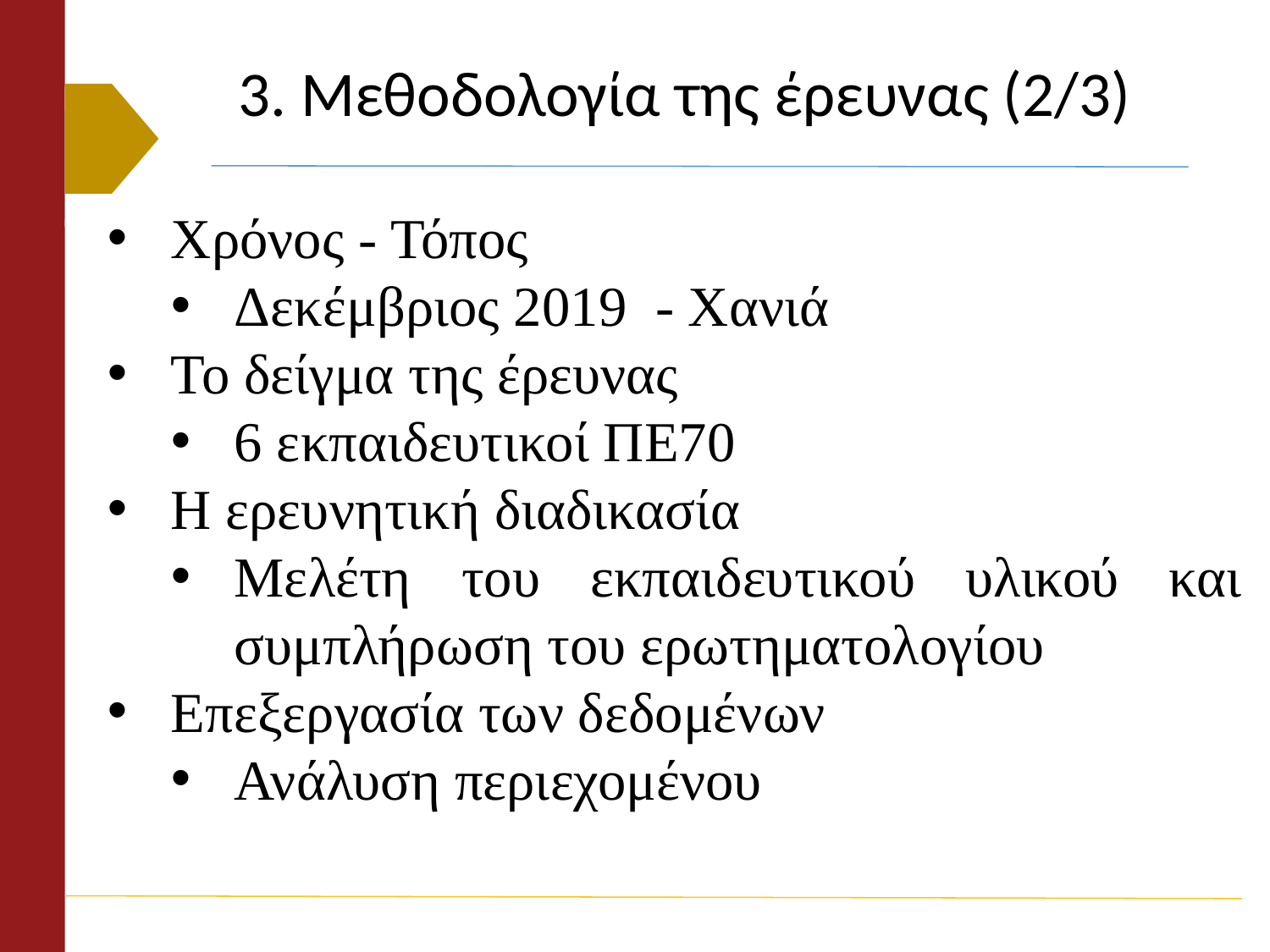

# 3. Μεθοδολογία της έρευνας (2/3)
Χρόνος - Τόπος
Δεκέμβριος 2019  - Χανιά
Το δείγμα της έρευνας
6 εκπαιδευτικοί ΠΕ70
Η ερευνητική διαδικασία
Μελέτη του εκπαιδευτικού υλικού και συμπλήρωση του ερωτηματολογίου
Επεξεργασία των δεδομένων
Ανάλυση περιεχομένου